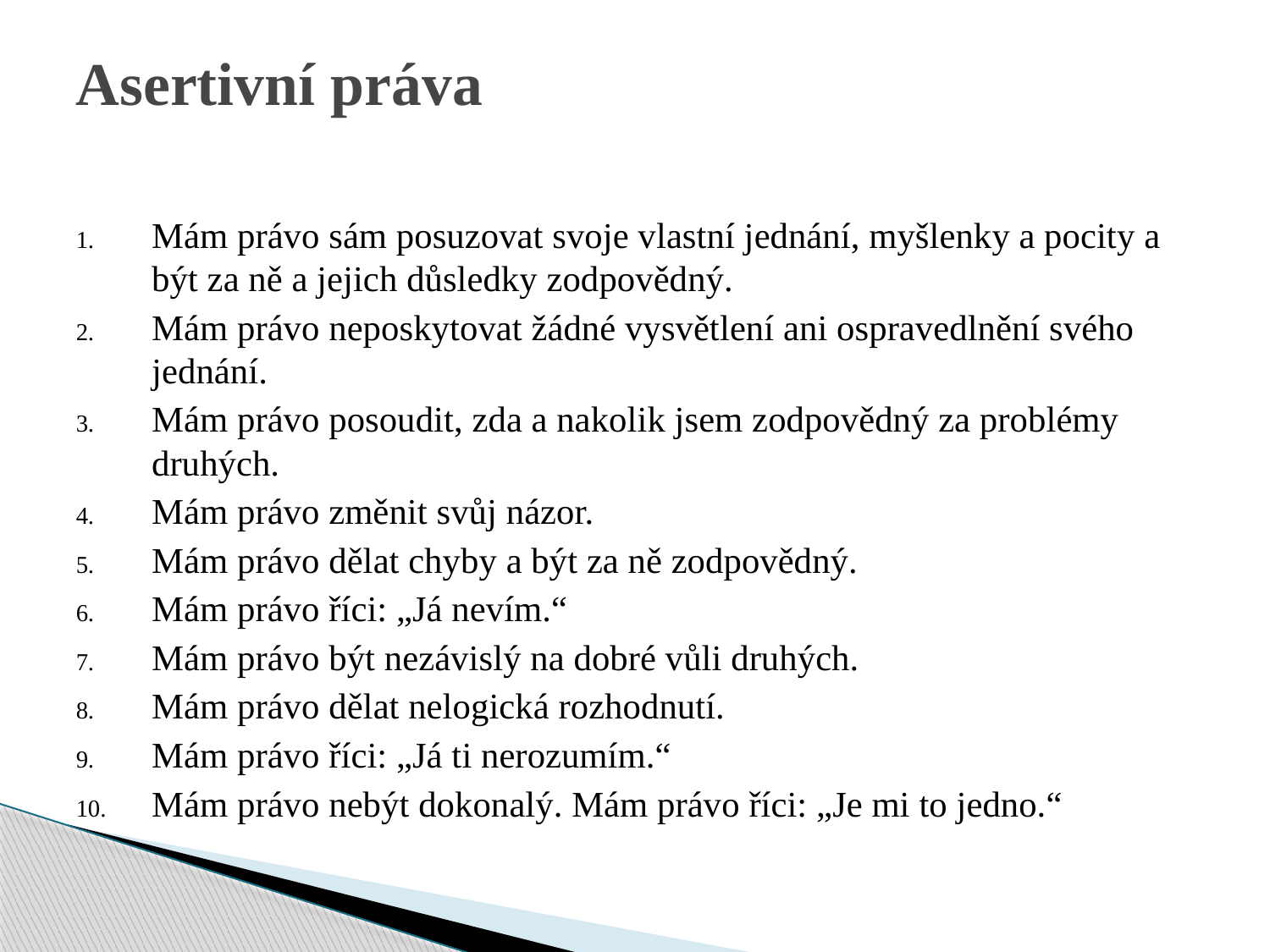

# Asertivní práva
Mám právo sám posuzovat svoje vlastní jednání, myšlenky a pocity a být za ně a jejich důsledky zodpovědný.
Mám právo neposkytovat žádné vysvětlení ani ospravedlnění svého jednání.
Mám právo posoudit, zda a nakolik jsem zodpovědný za problémy druhých.
Mám právo změnit svůj názor.
Mám právo dělat chyby a být za ně zodpovědný.
Mám právo říci: „Já nevím.“
Mám právo být nezávislý na dobré vůli druhých.
Mám právo dělat nelogická rozhodnutí.
Mám právo říci: „Já ti nerozumím.“
Mám právo nebýt dokonalý. Mám právo říci: „Je mi to jedno.“